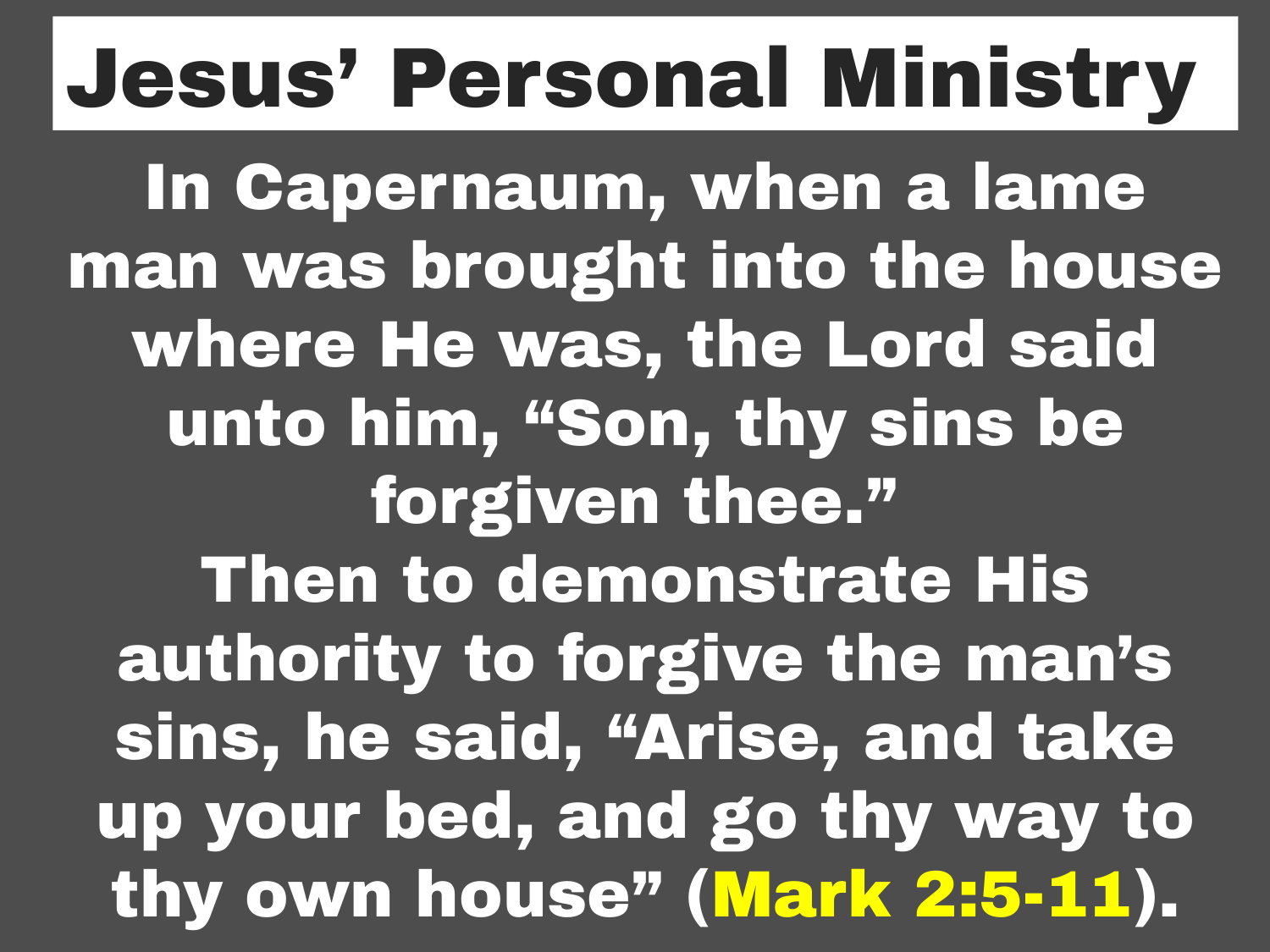

Jesus’ Personal Ministry
In Capernaum, when a lame man was brought into the house where He was, the Lord said unto him, “Son, thy sins be forgiven thee.”
Then to demonstrate His authority to forgive the man’s sins, he said, “Arise, and take up your bed, and go thy way to thy own house” (Mark 2:5-11).